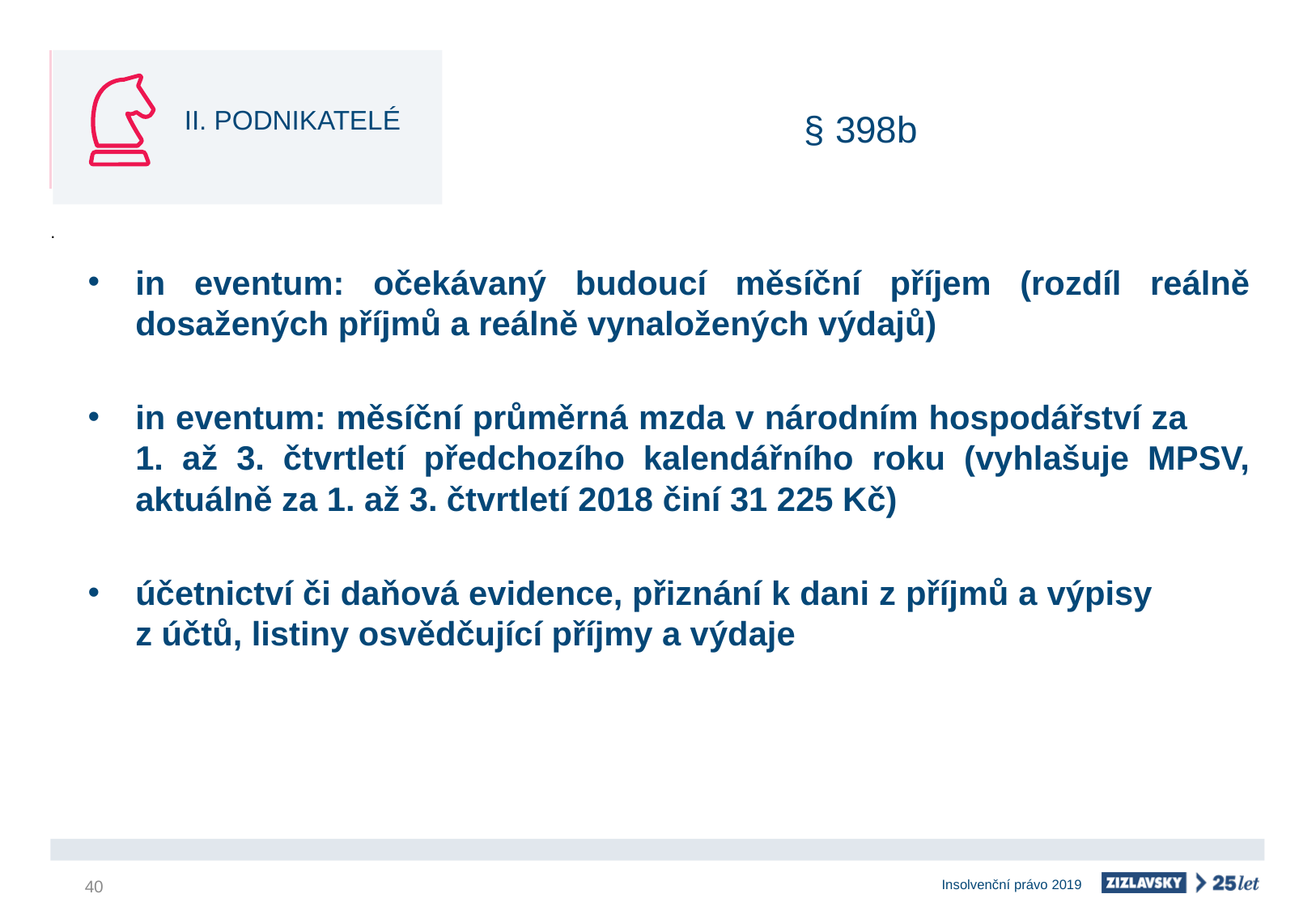

II. PODNIKATELÉ
# § 398b

in eventum: očekávaný budoucí měsíční příjem (rozdíl reálně dosažených příjmů a reálně vynaložených výdajů)

in eventum: měsíční průměrná mzda v národním hospodářství za       1. až 3. čtvrtletí předchozího kalendářního roku (vyhlašuje MPSV, aktuálně za 1. až 3. čtvrtletí 2018 činí 31 225 Kč)

účetnictví či daňová evidence, přiznání k dani z příjmů a výpisy           z účtů, listiny osvědčující příjmy a výdaje
40